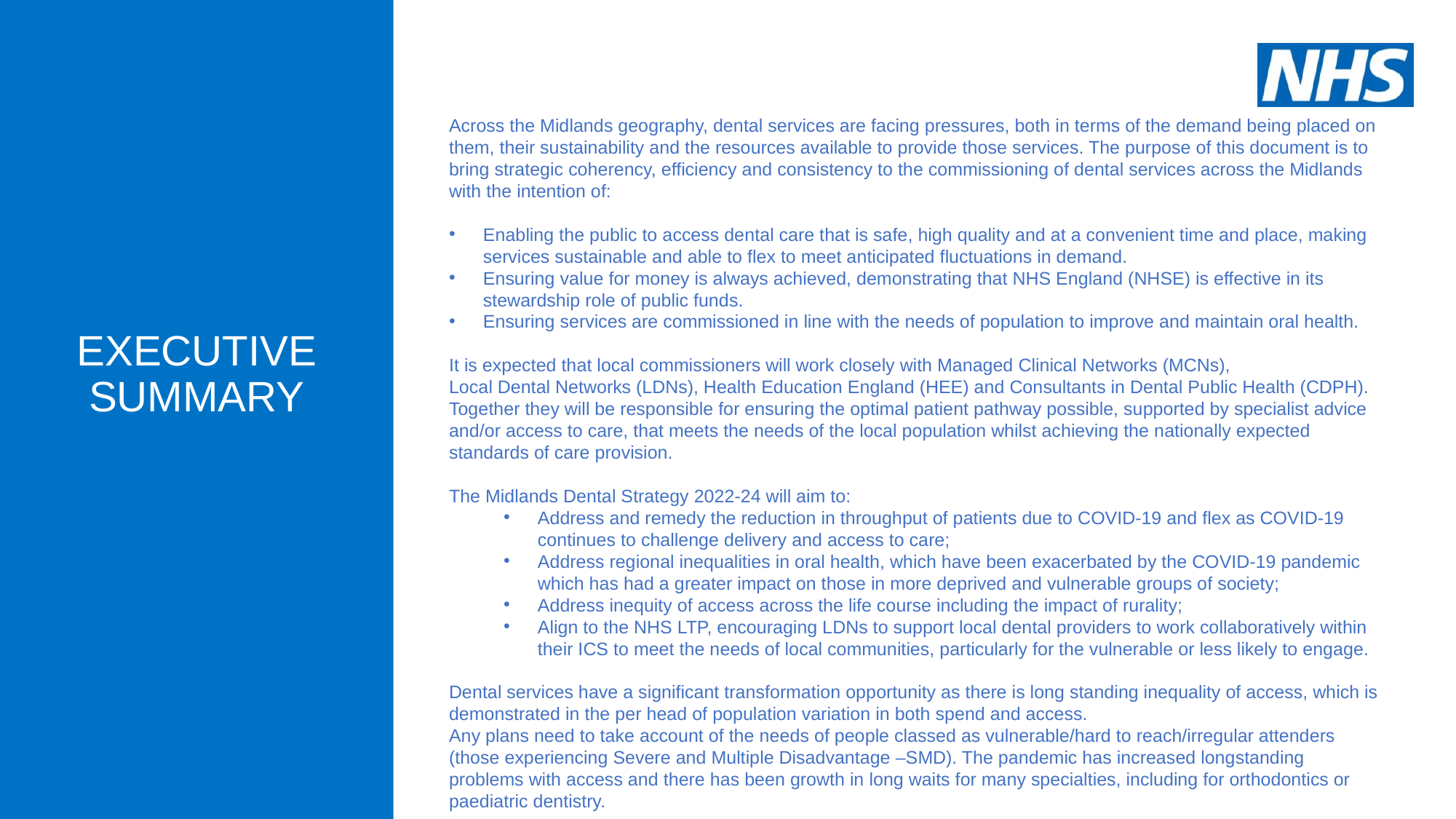

# EXECUTIVE SUMMARY

Across the Midlands geography, dental services are facing pressures, both in terms of the demand being placed on them, their sustainability and the resources available to provide those services. The purpose of this document is to bring strategic coherency, efficiency and consistency to the commissioning of dental services across the Midlands with the intention of:

Enabling the public to access dental care that is safe, high quality and at a convenient time and place, making services sustainable and able to flex to meet anticipated fluctuations in demand.
Ensuring value for money is always achieved, demonstrating that NHS England (NHSE) is effective in its stewardship role of public funds.
Ensuring services are commissioned in line with the needs of population to improve and maintain oral health.

It is expected that local commissioners will work closely with Managed Clinical Networks (MCNs), Local Dental Networks (LDNs), Health Education England (HEE) and Consultants in Dental Public Health (CDPH).  Together they will be responsible for ensuring the optimal patient pathway possible, supported by specialist advice and/or access to care, that meets the needs of the local population whilst achieving the nationally expected standards of care provision.

The Midlands Dental Strategy 2022-24 will aim to:
Address and remedy the reduction in throughput of patients due to COVID-19 and flex as COVID-19 continues to challenge delivery and access to care;
Address regional inequalities in oral health, which have been exacerbated by the COVID-19 pandemic which has had a greater impact on those in more deprived and vulnerable groups of society;
Address inequity of access across the life course including the impact of rurality;
Align to the NHS LTP, encouraging LDNs to support local dental providers to work collaboratively within their ICS to meet the needs of local communities, particularly for the vulnerable or less likely to engage.

Dental services have a significant transformation opportunity as there is long standing inequality of access, which is demonstrated in the per head of population variation in both spend and access.
Any plans need to take account of the needs of people classed as vulnerable/hard to reach/irregular attenders (those experiencing Severe and Multiple Disadvantage –SMD). The pandemic has increased longstanding problems with access and there has been growth in long waits for many specialties, including for orthodontics or paediatric dentistry.